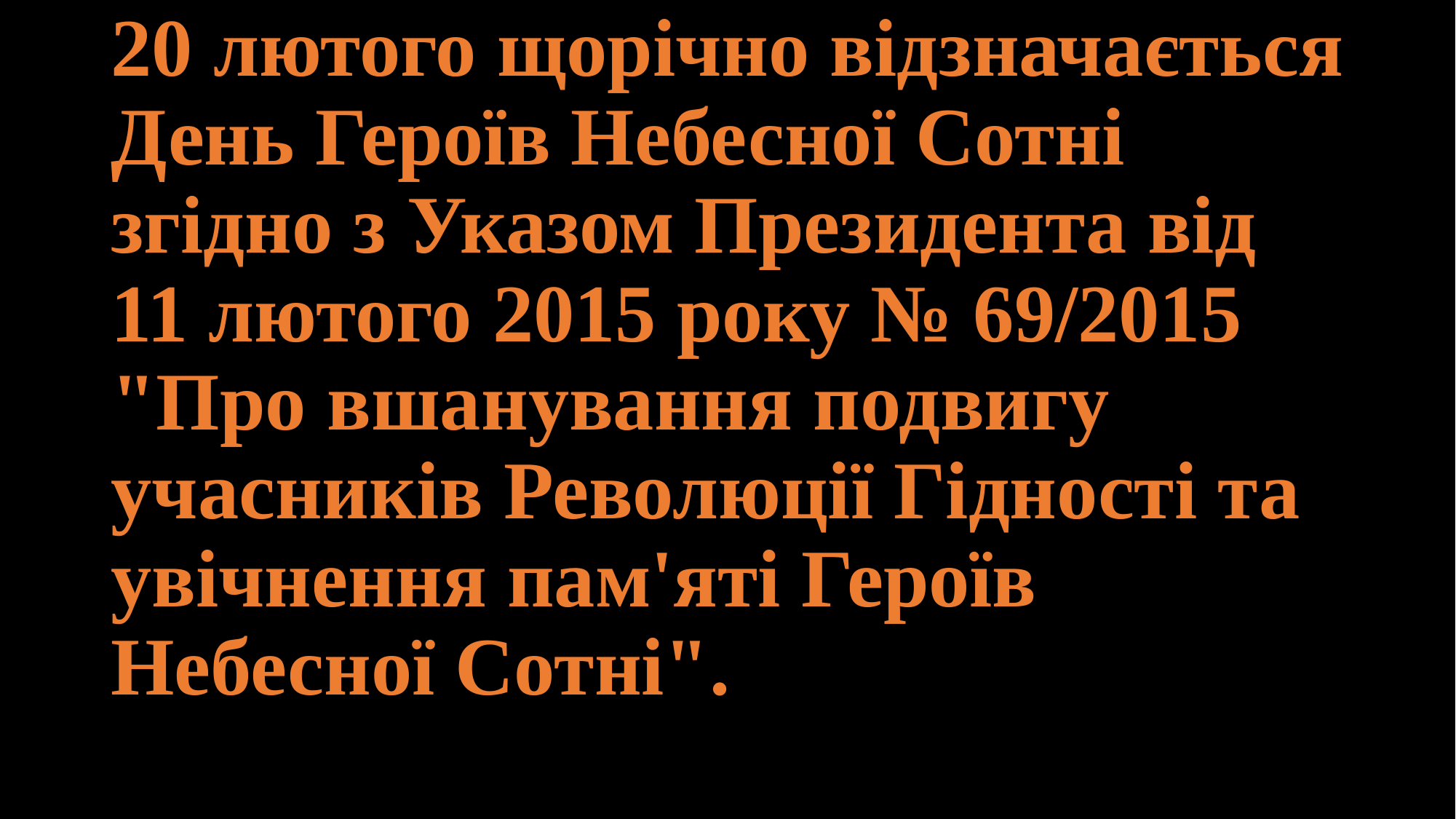

20 лютого щорічно відзначається День Героїв Небесної Сотні згідно з Указом Президента від 11 лютого 2015 року № 69/2015 "Про вшанування подвигу учасників Революції Гідності та увічнення пам'яті Героїв Небесної Сотні".